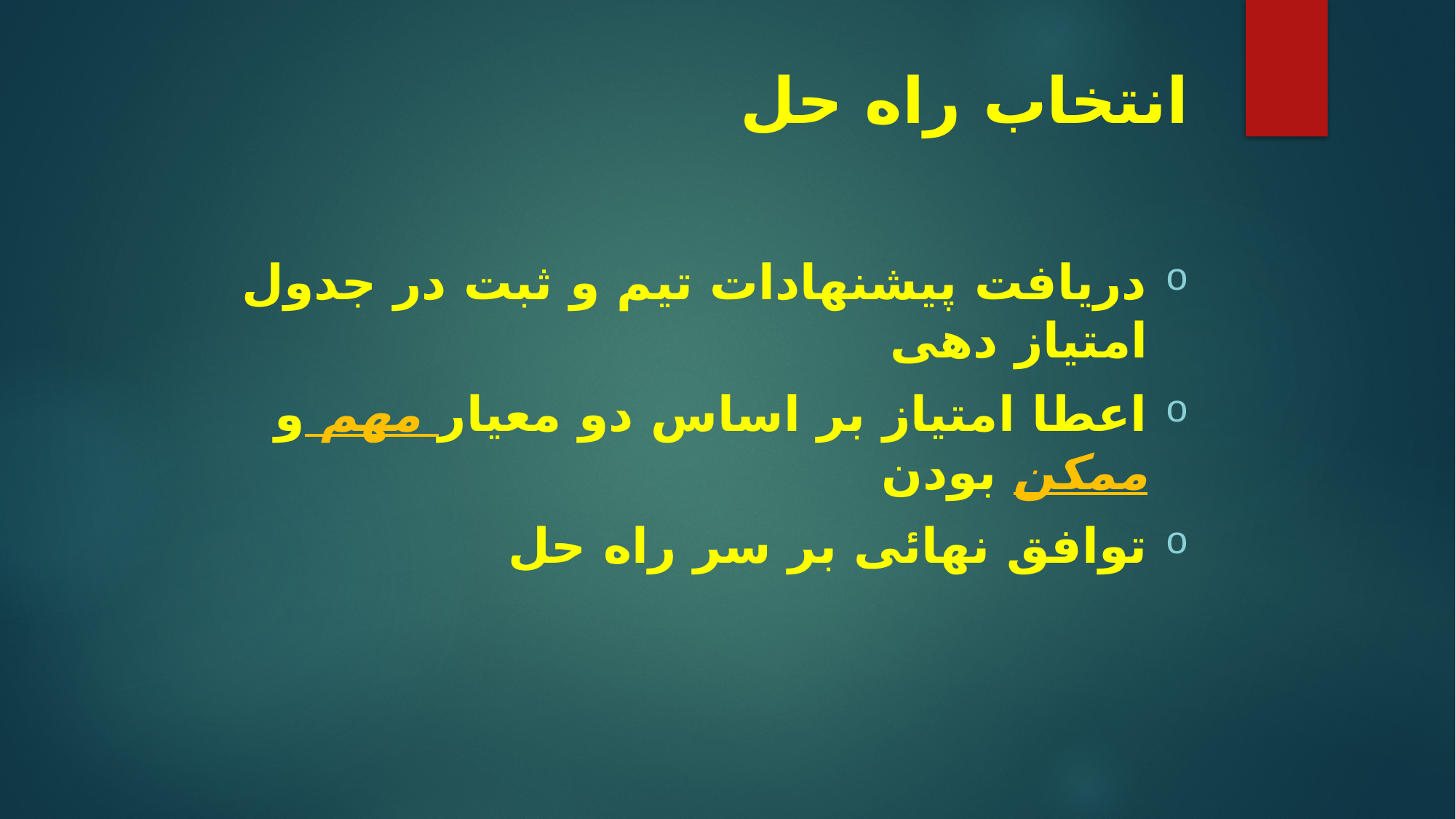

# انتخاب راه حل
دریافت پیشنهادات تیم و ثبت در جدول امتیاز دهی
اعطا امتیاز بر اساس دو معیار مهم و ممکن بودن
توافق نهائی بر سر راه حل